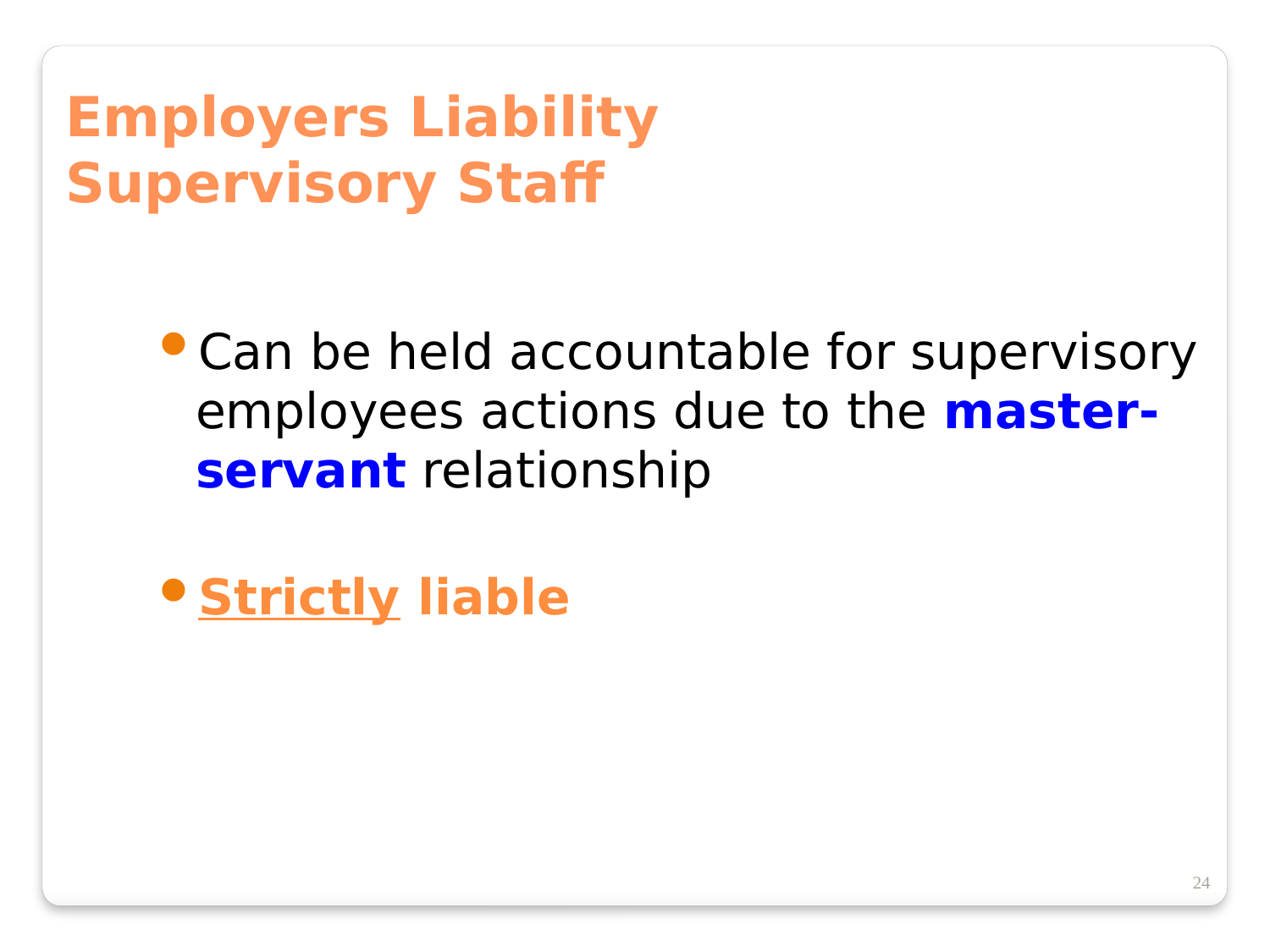

Employers Liability
Supervisory Staff

Can be held accountable for supervisory employees actions due to the master-servant relationship

Strictly liable

24